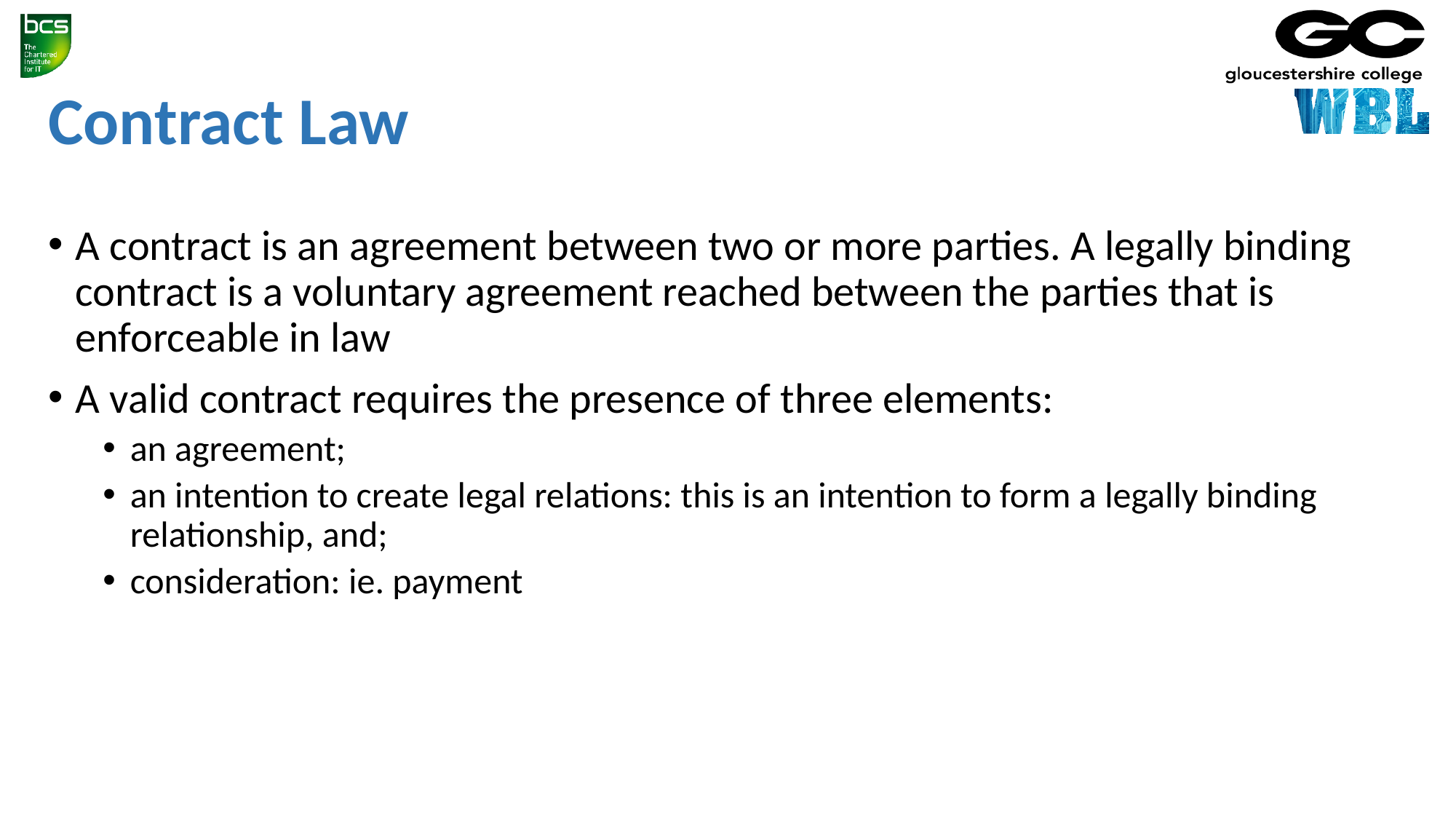

# Contract Law
A contract is an agreement between two or more parties. A legally binding contract is a voluntary agreement reached between the parties that is enforceable in law
A valid contract requires the presence of three elements:
an agreement;
an intention to create legal relations: this is an intention to form a legally binding relationship, and;
consideration: ie. payment